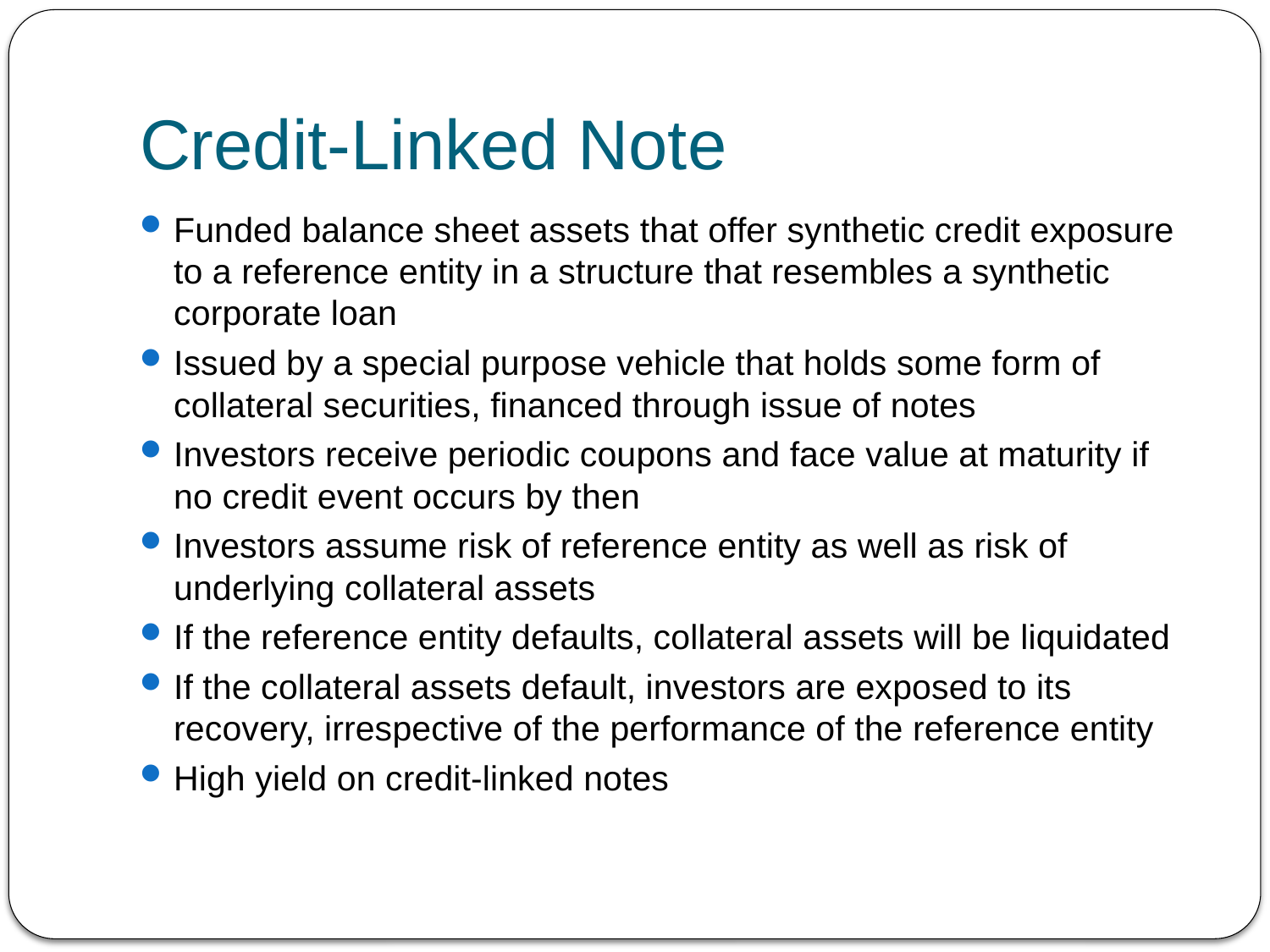

# Credit-Linked Note
Funded balance sheet assets that offer synthetic credit exposure to a reference entity in a structure that resembles a synthetic corporate loan
Issued by a special purpose vehicle that holds some form of collateral securities, financed through issue of notes
Investors receive periodic coupons and face value at maturity if no credit event occurs by then
Investors assume risk of reference entity as well as risk of underlying collateral assets
If the reference entity defaults, collateral assets will be liquidated
If the collateral assets default, investors are exposed to its recovery, irrespective of the performance of the reference entity
High yield on credit-linked notes